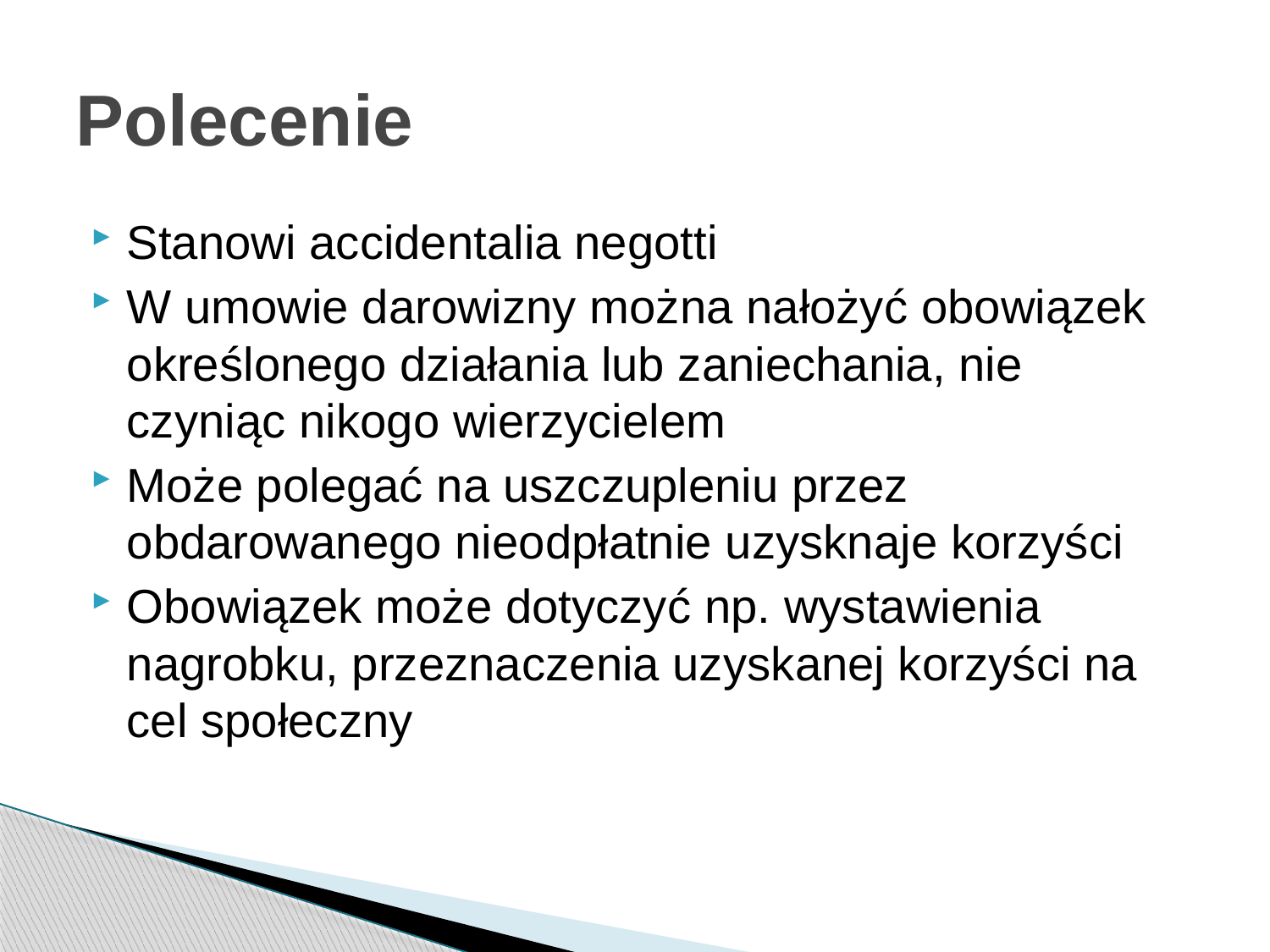

# Polecenie
Stanowi accidentalia negotti
W umowie darowizny można nałożyć obowiązek określonego działania lub zaniechania, nie czyniąc nikogo wierzycielem
Może polegać na uszczupleniu przez obdarowanego nieodpłatnie uzysknaje korzyści
Obowiązek może dotyczyć np. wystawienia nagrobku, przeznaczenia uzyskanej korzyści na cel społeczny